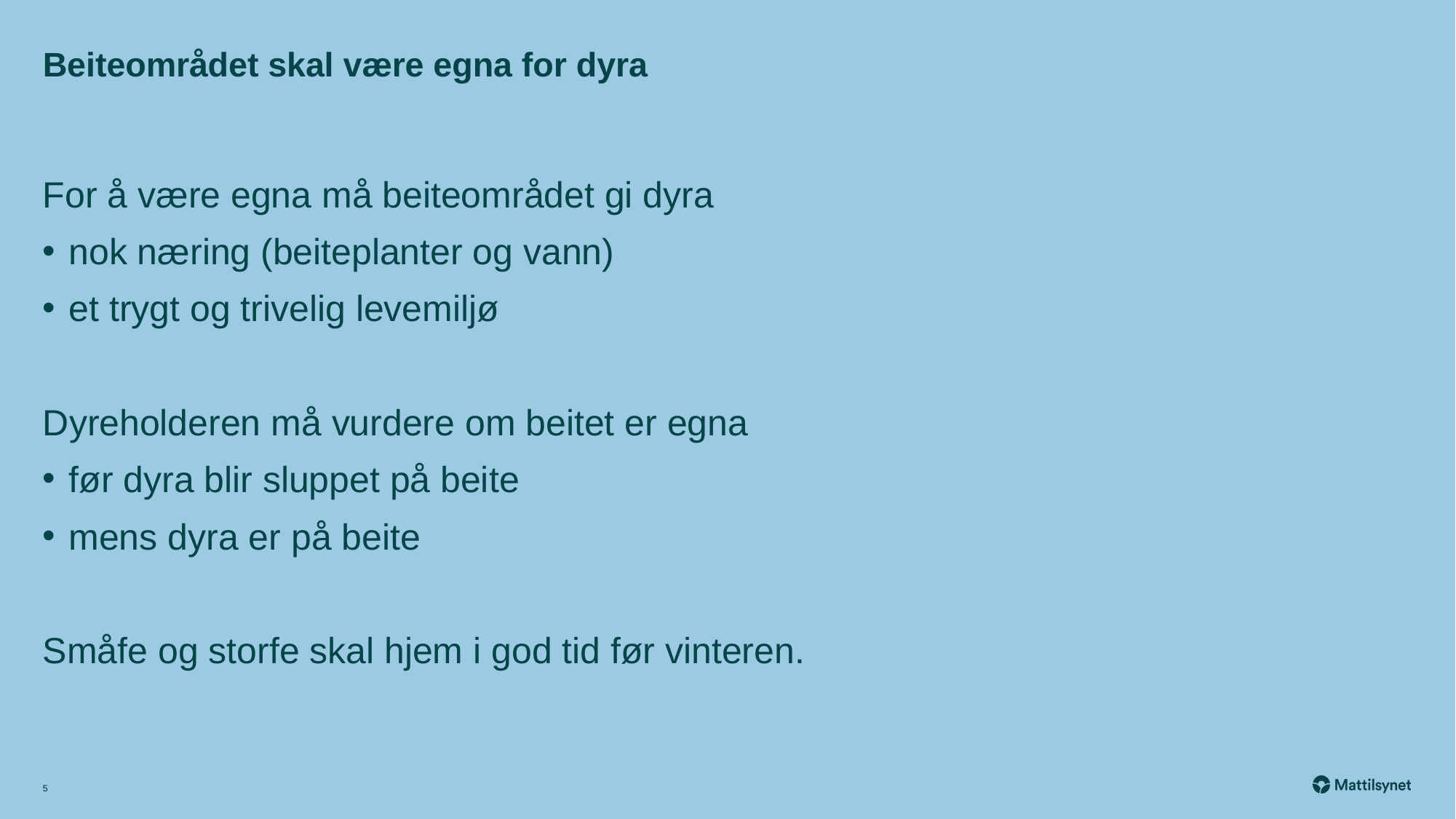

# Beiteområdet skal være egna for dyra
For å være egna må beiteområdet gi dyra
nok næring (beiteplanter og vann)
et trygt og trivelig levemiljø

Dyreholderen må vurdere om beitet er egna
før dyra blir sluppet på beite
mens dyra er på beite

Småfe og storfe skal hjem i god tid før vinteren.

5